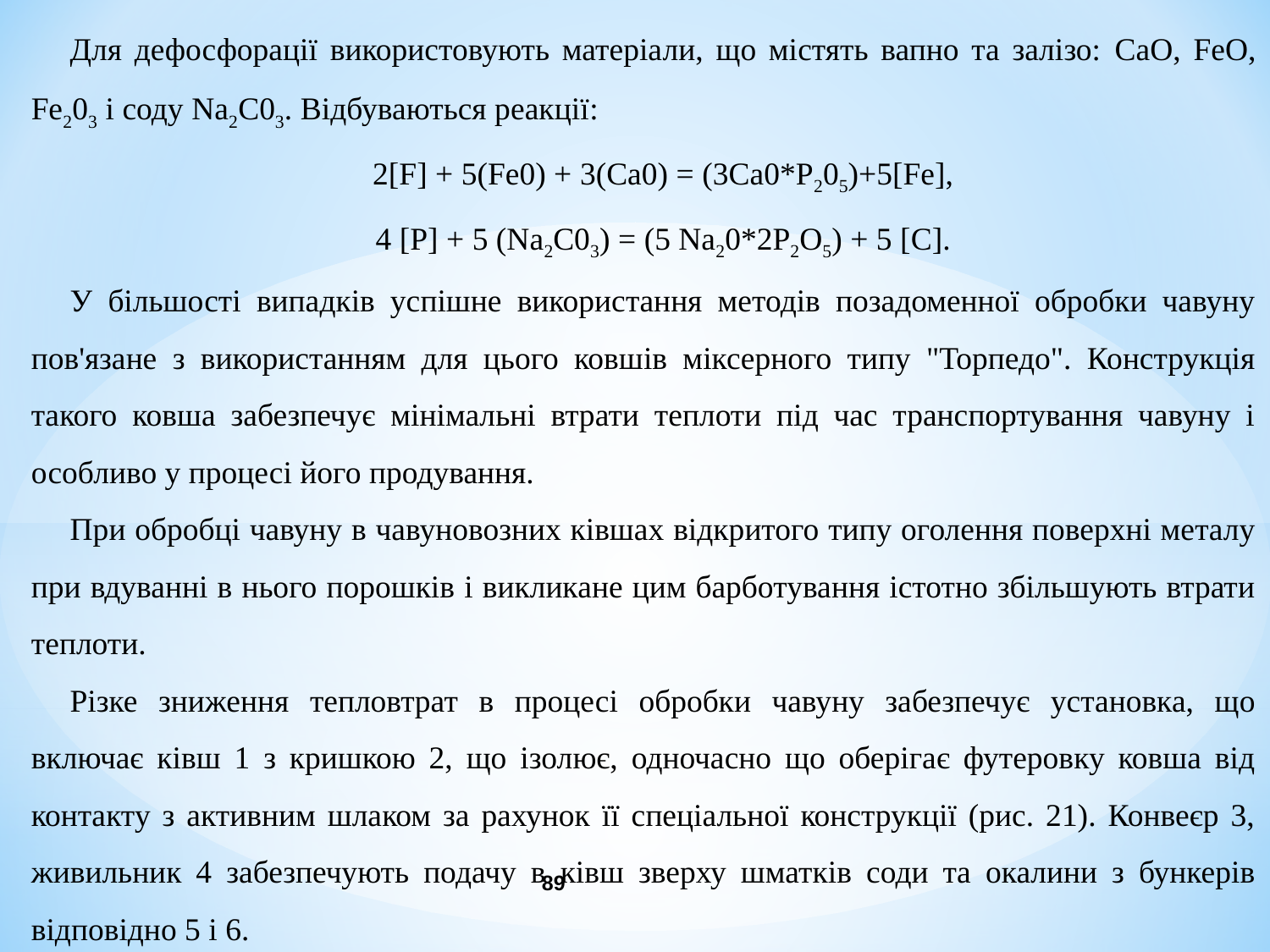

Для дефосфорації використовують матеріали, що містять вапно та залізо: CaO, FeO, Fe203 і соду Na2C03. Відбуваються реакції:
2[F] + 5(Fe0) + 3(Ca0) = (3Ca0*P205)+5[Fe],
4 [Р] + 5 (Na2C03) = (5 Na20*2P2O5) + 5 [С].
У більшості випадків успішне використання методів позадоменної обробки чавуну пов'язане з використанням для цього ковшів міксерного типу "Торпедо". Конструкція такого ковша забезпечує мінімальні втрати теплоти під час транспортування чавуну і особливо у процесі його продування.
При обробці чавуну в чавуновозних ківшах відкритого типу оголення поверхні металу при вдуванні в нього порошків і викликане цим барботування істотно збільшують втрати теплоти.
Різке зниження тепловтрат в процесі обробки чавуну забезпечує установка, що включає ківш 1 з кришкою 2, що ізолює, одночасно що оберігає футеровку ковша від контакту з активним шлаком за рахунок її спеціальної конструкції (рис. 21). Конвеєр 3, живильник 4 забезпечують подачу в ківш зверху шматків соди та окалини з бункерів відповідно 5 і 6.
89